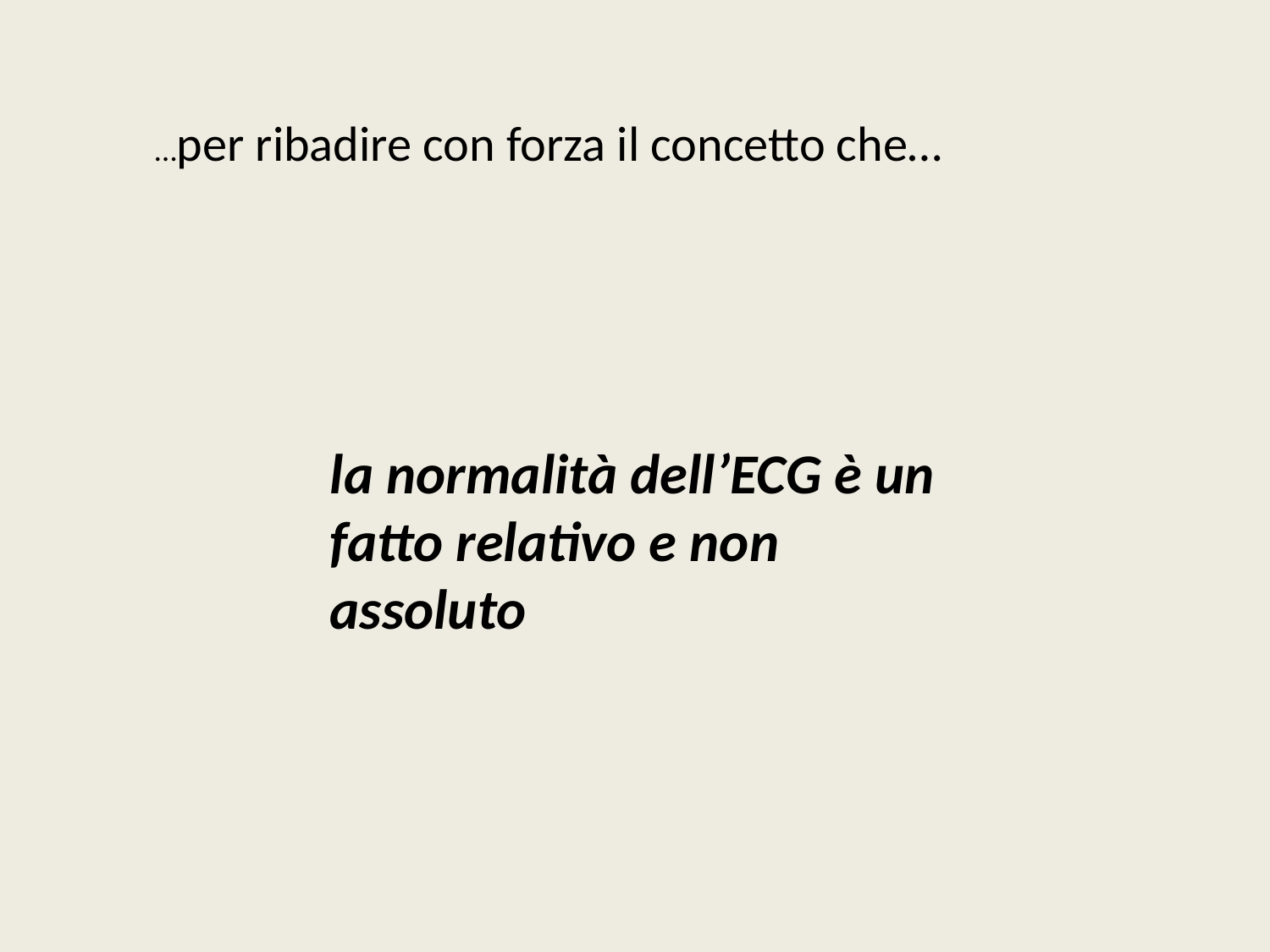

…per ribadire con forza il concetto che…
la normalità dell’ECG è un fatto relativo e non assoluto